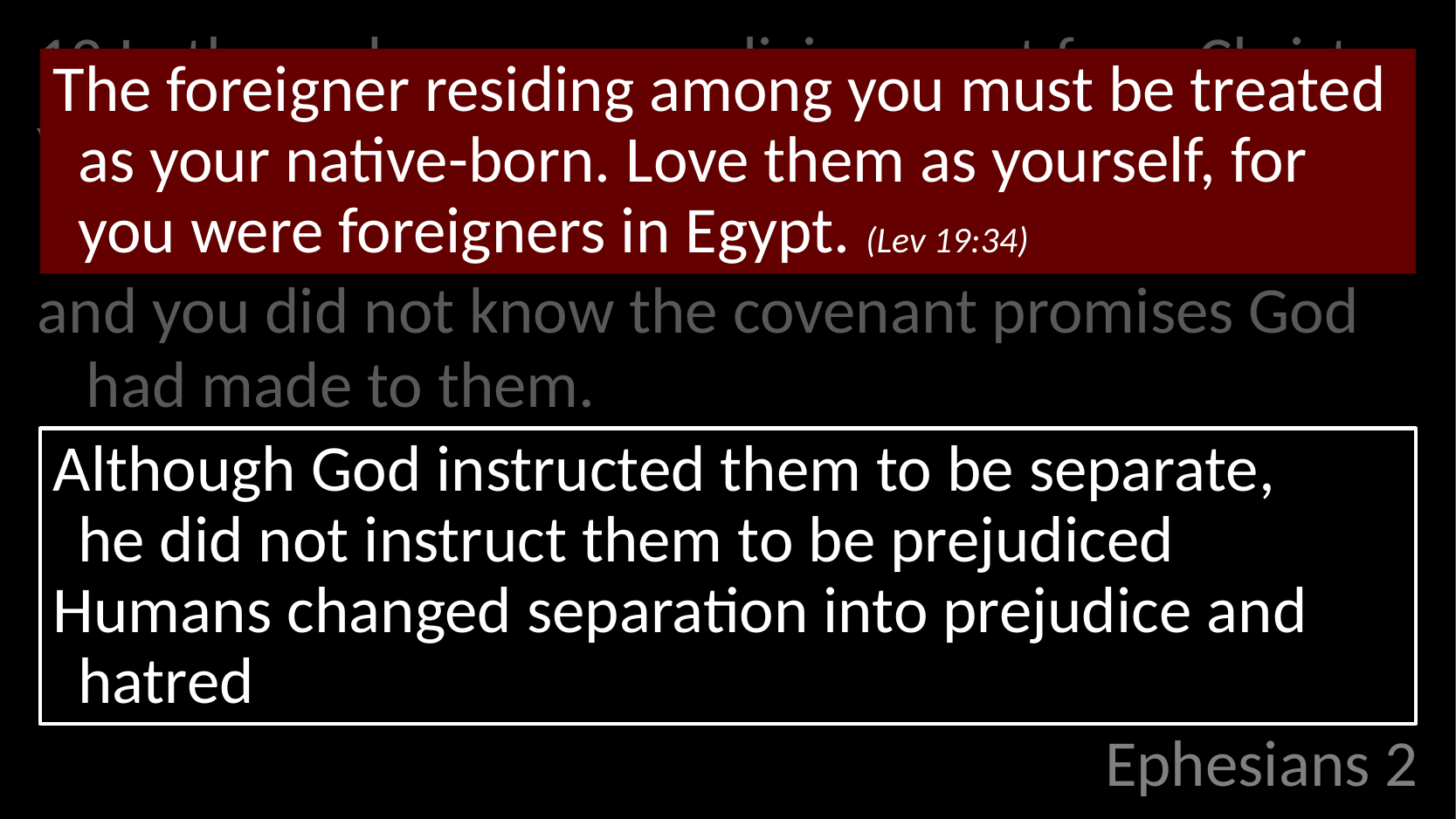

12 In those days you were living apart from Christ.
You were excluded from citizenship among the people of Israel,
and you did not know the covenant promises God had made to them.
The foreigner residing among you must be treated as your native-born. Love them as yourself, for you were foreigners in Egypt. (Lev 19:34)
Although God instructed them to be separate,
he did not instruct them to be prejudiced
Humans changed separation into prejudice and hatred
# Ephesians 2